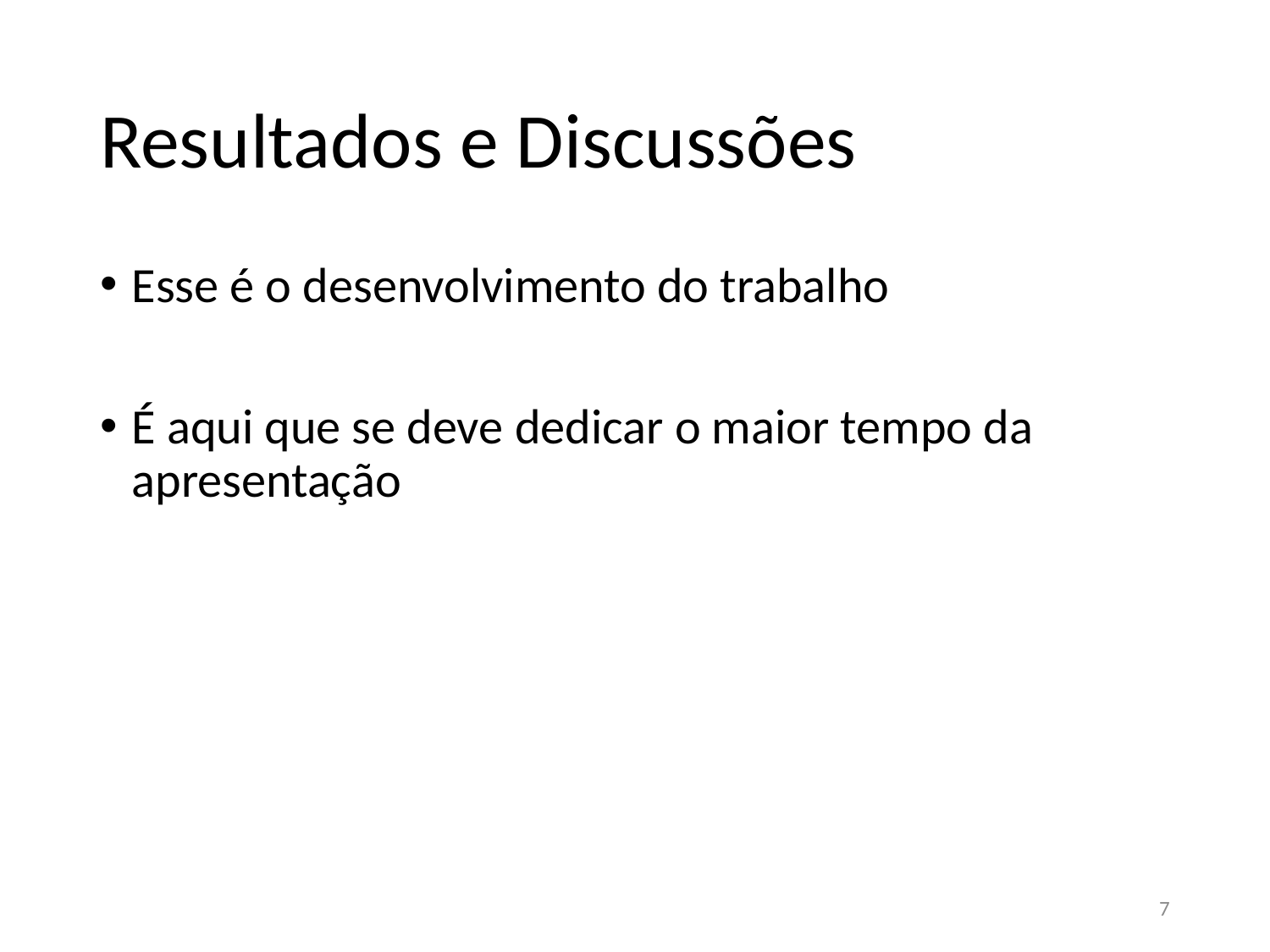

# Resultados e Discussões
Esse é o desenvolvimento do trabalho

É aqui que se deve dedicar o maior tempo da apresentação
7